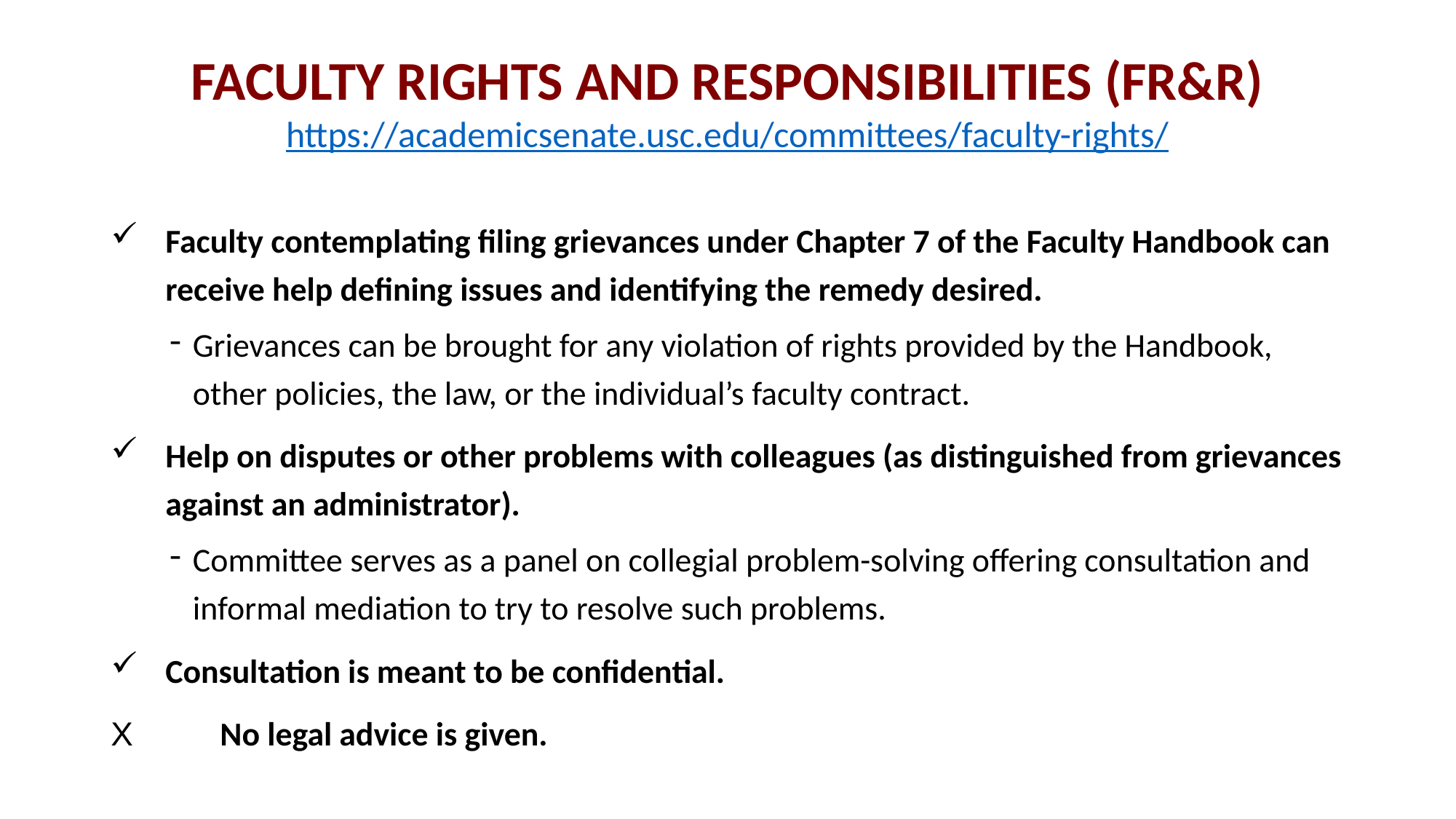

FACULTY RIGHTS AND RESPONSIBILITIES (FR&R)
https://academicsenate.usc.edu/committees/faculty-rights/
Faculty contemplating filing grievances under Chapter 7 of the Faculty Handbook can receive help defining issues and identifying the remedy desired.
Grievances can be brought for any violation of rights provided by the Handbook, other policies, the law, or the individual’s faculty contract.
Help on disputes or other problems with colleagues (as distinguished from grievances against an administrator).
Committee serves as a panel on collegial problem-solving offering consultation and informal mediation to try to resolve such problems.
Consultation is meant to be confidential.
X	No legal advice is given.